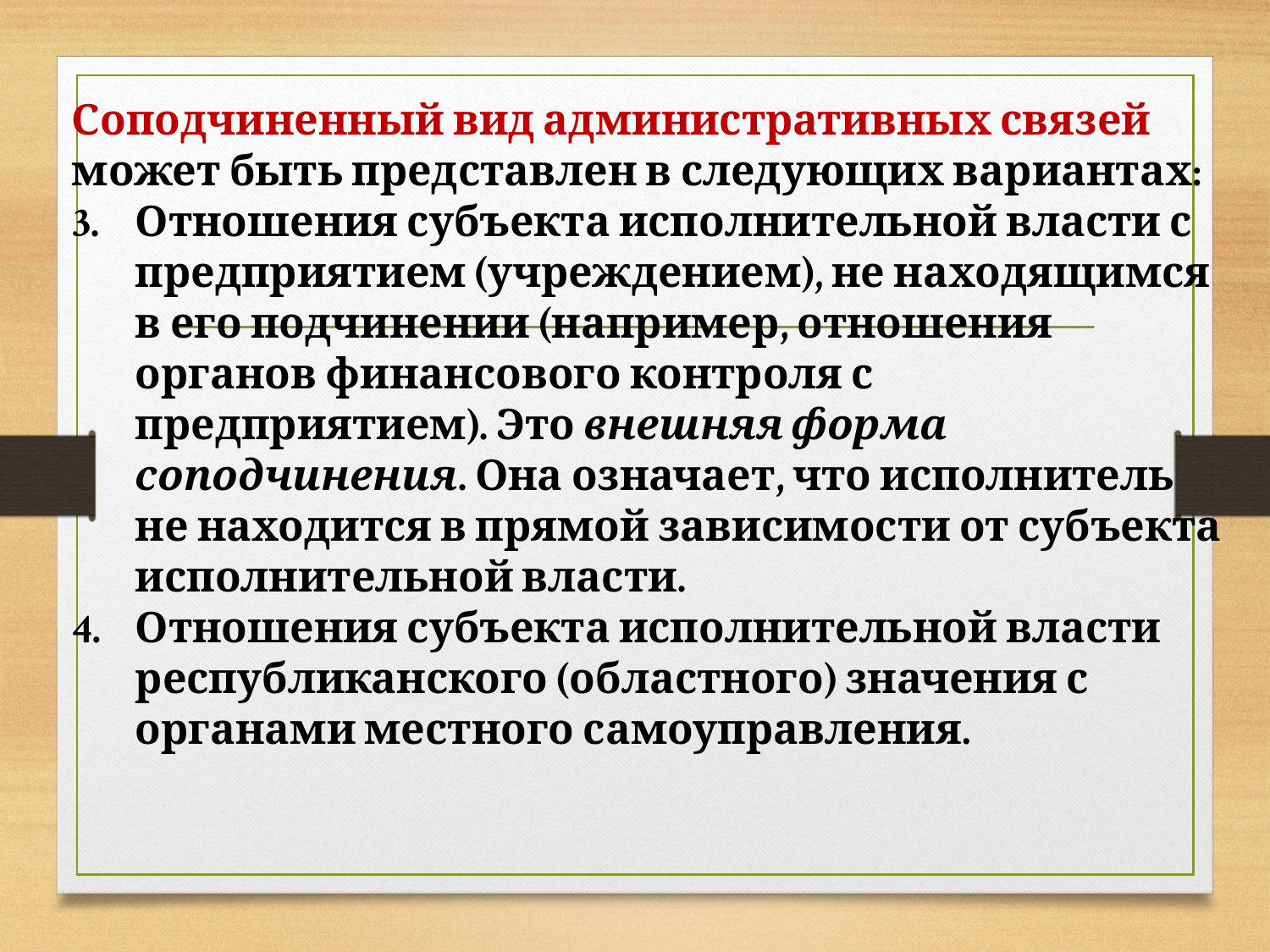

Соподчиненный вид административных связей может быть представлен в следующих вариантах:
Отношения субъекта исполнительной власти с предприятием (учреждением), не находящимся в его подчинении (например, отношения органов финансового контроля с предприятием). Это внешняя форма соподчинения. Она означает, что исполнитель не находится в прямой зависимости от субъекта исполнительной власти.
Отношения субъекта исполнительной власти республиканского (областного) значения с органами местного самоуправления.